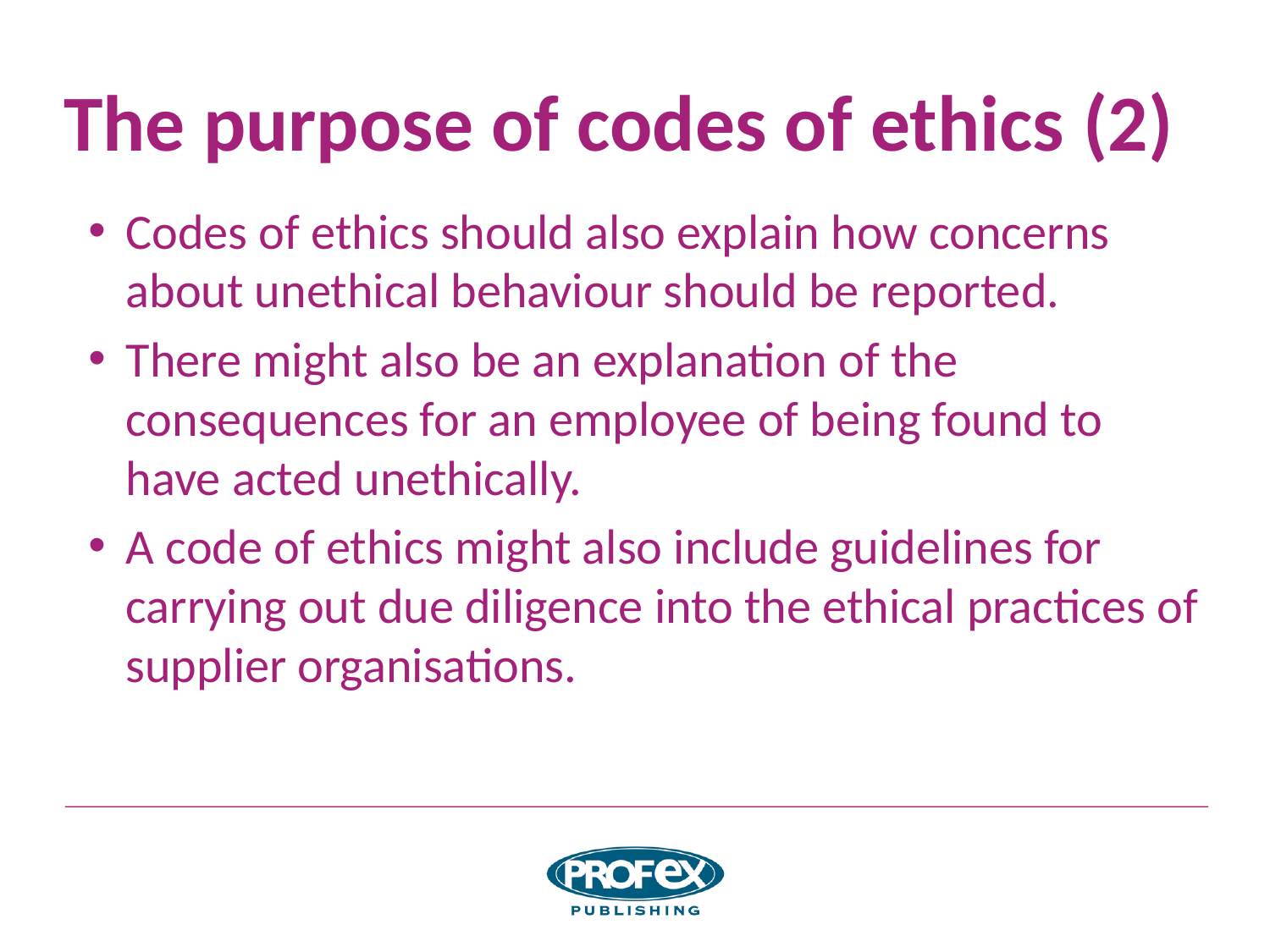

# The purpose of codes of ethics (2)
Codes of ethics should also explain how concerns about unethical behaviour should be reported.
There might also be an explanation of the consequences for an employee of being found to have acted unethically.
A code of ethics might also include guidelines for carrying out due diligence into the ethical practices of supplier organisations.